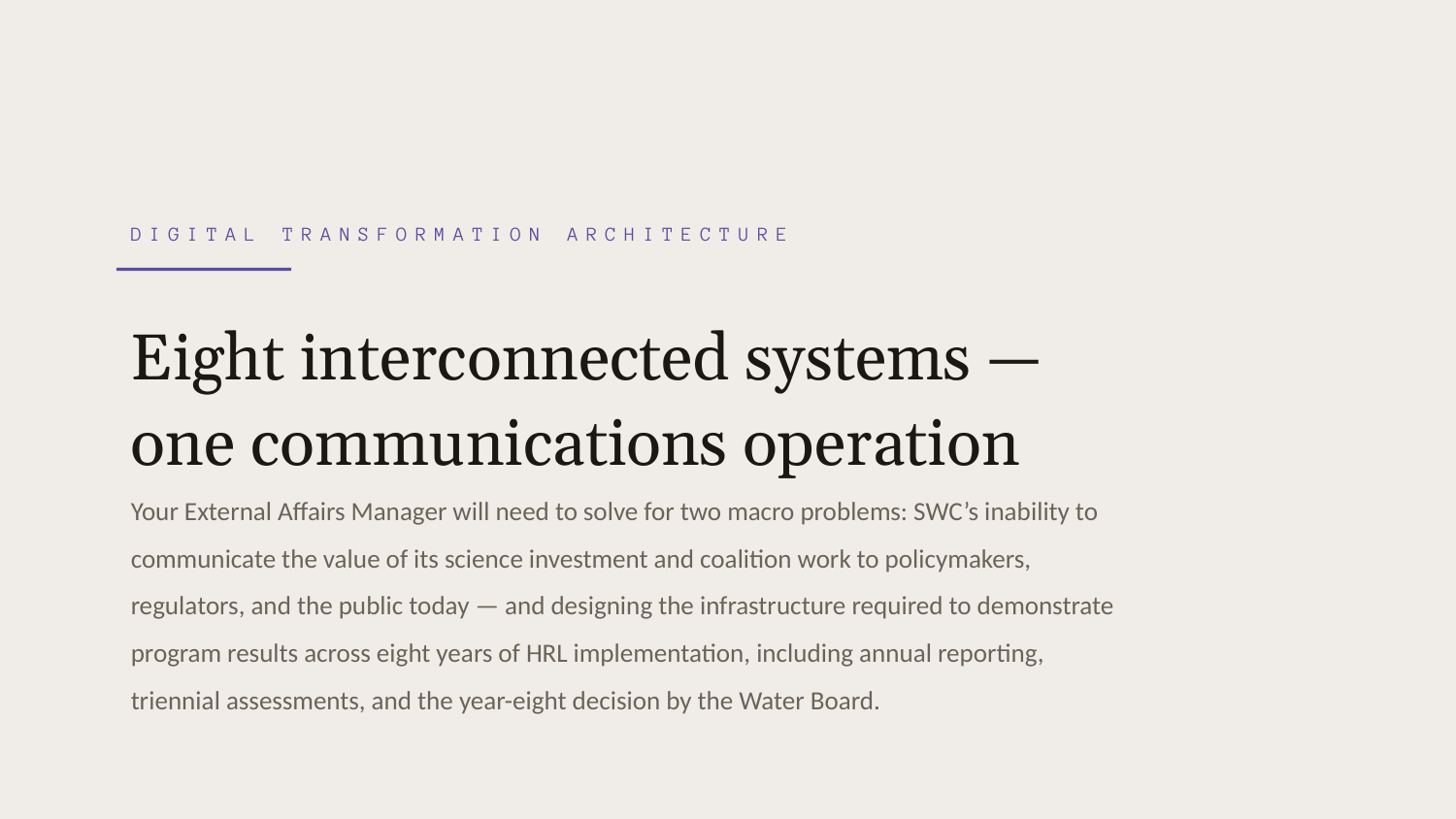

DIGITAL TRANSFORMATION ARCHITECTURE

Eight interconnected systems —
one communications operation
Your External Affairs Manager will need to solve for two macro problems: SWC’s inability to communicate the value of its science investment and coalition work to policymakers, regulators, and the public today — and designing the infrastructure required to demonstrate program results across eight years of HRL implementation, including annual reporting, triennial assessments, and the year-eight decision by the Water Board.